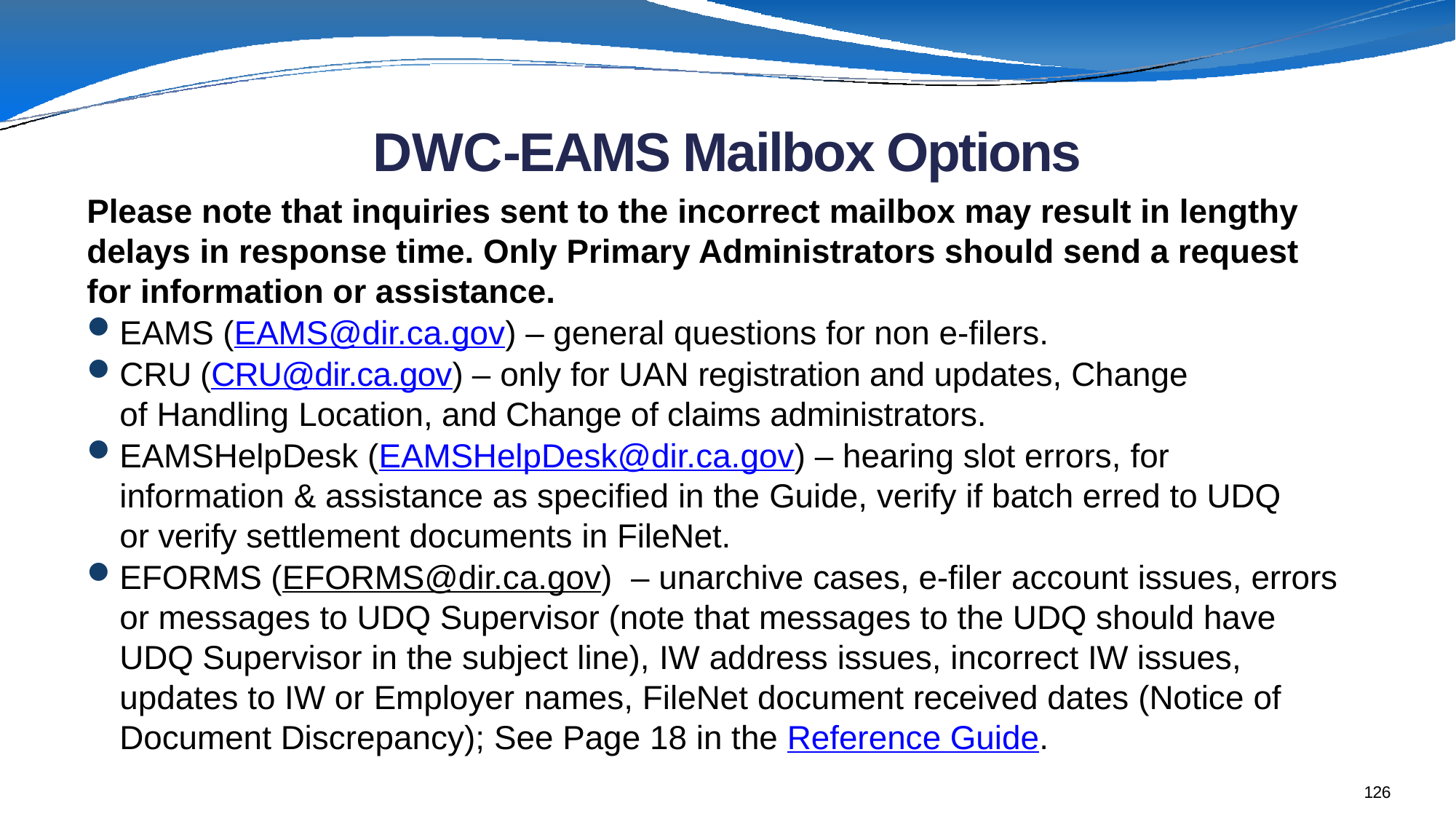

# DWC-EAMS Mailbox Options
Please note that inquiries sent to the incorrect mailbox may result in lengthy delays in response time. Only Primary Administrators should send a request for information or assistance.
EAMS (EAMS@dir.ca.gov) – general questions for non e-filers.
CRU (CRU@dir.ca.gov) – only for UAN registration and updates, Change of Handling Location, and Change of claims administrators.
EAMSHelpDesk (EAMSHelpDesk@dir.ca.gov) – hearing slot errors, for information & assistance as specified in the Guide, verify if batch erred to UDQ or verify settlement documents in FileNet.
EFORMS (EFORMS@dir.ca.gov)  – unarchive cases, e-filer account issues, errors or messages to UDQ Supervisor (note that messages to the UDQ should have UDQ Supervisor in the subject line), IW address issues, incorrect IW issues, updates to IW or Employer names, FileNet document received dates (Notice of Document Discrepancy); See Page 18 in the Reference Guide.

126